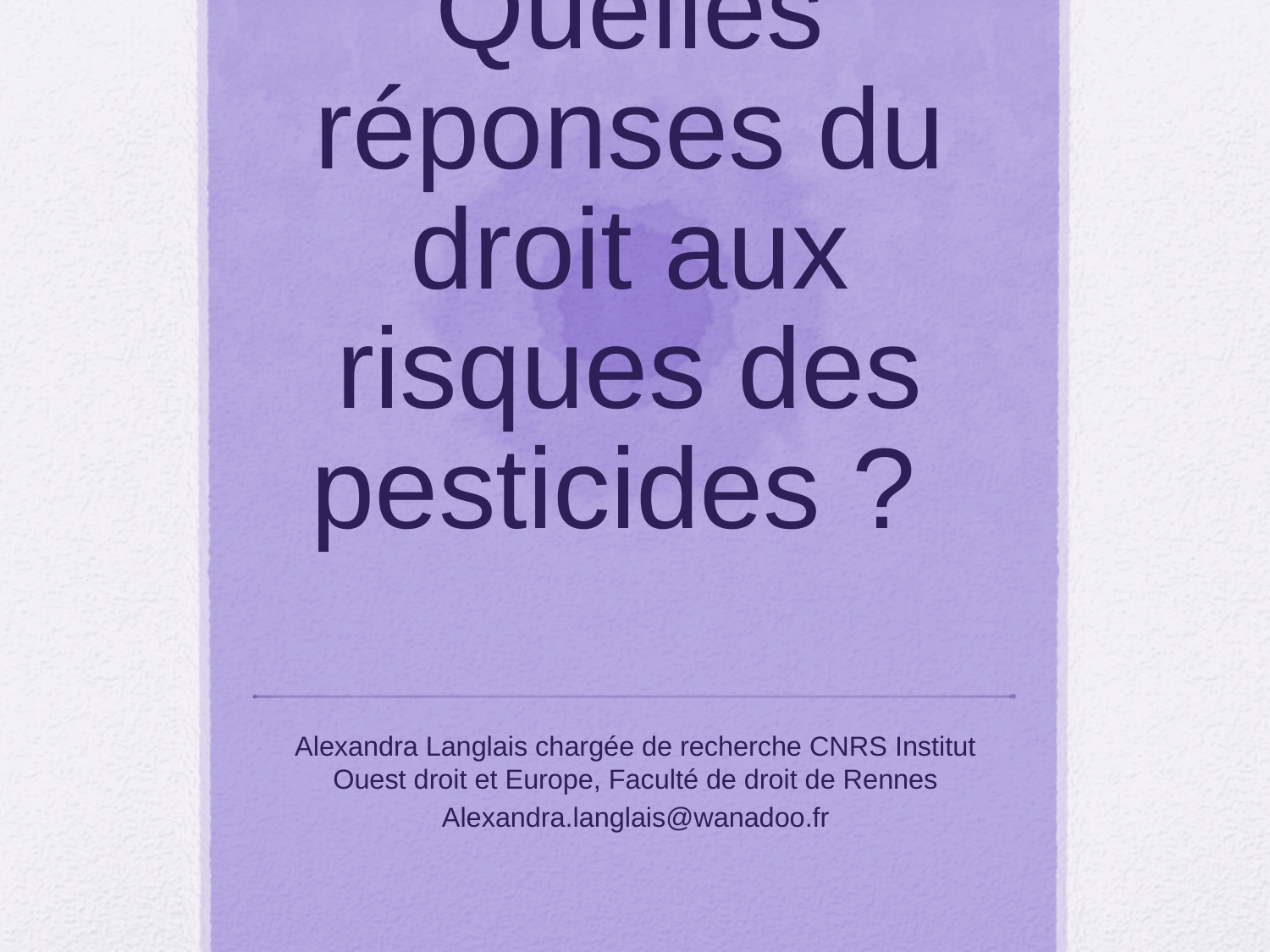

# Quelles réponses du droit aux risques des pesticides ?
Alexandra Langlais chargée de recherche CNRS Institut Ouest droit et Europe, Faculté de droit de Rennes
Alexandra.langlais@wanadoo.fr